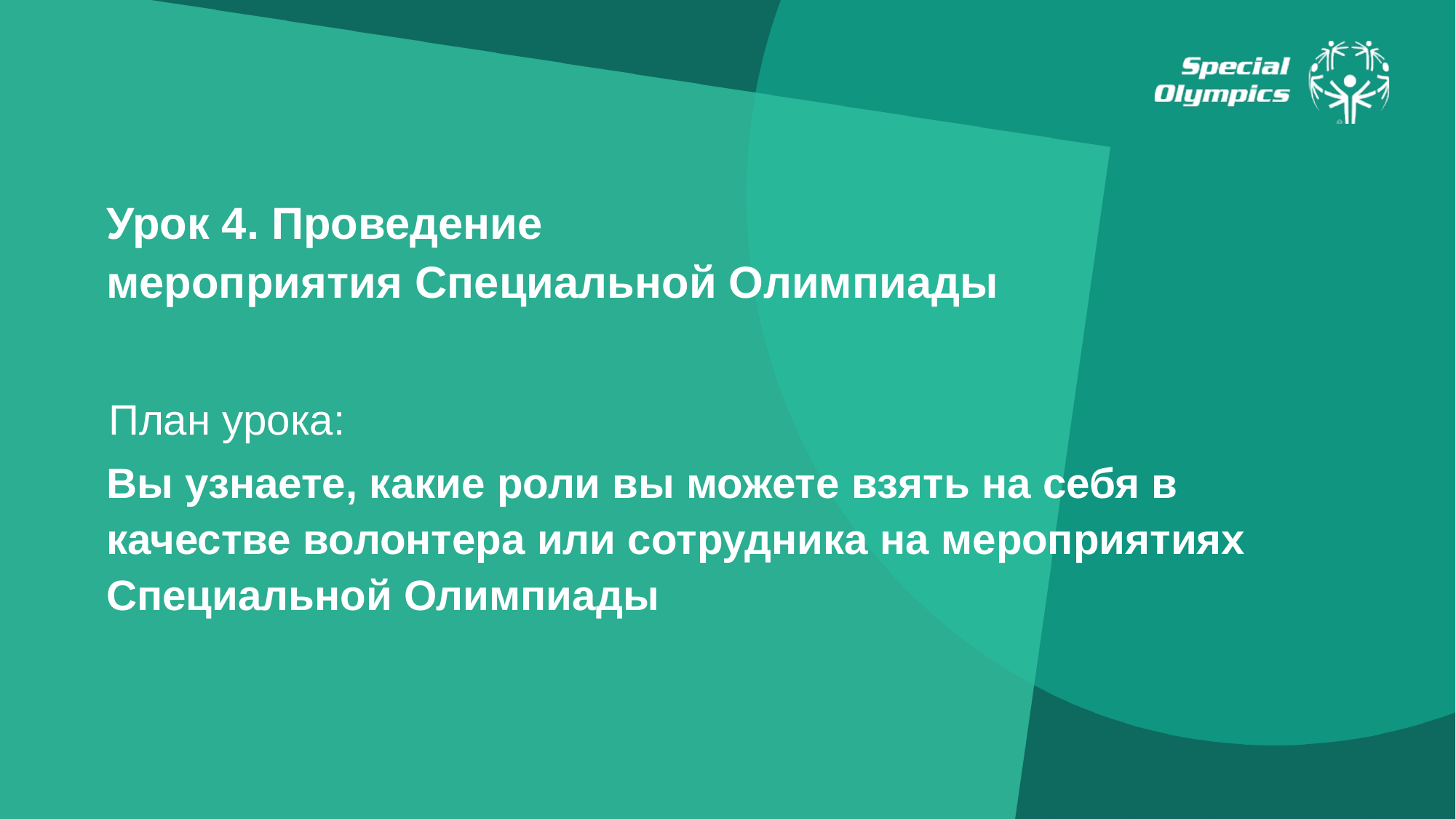

Урок 4. Проведение
мероприятия Специальной Олимпиады
План урока:
Вы узнаете, какие роли вы можете взять на себя в качестве волонтера или сотрудника на мероприятиях Специальной Олимпиады